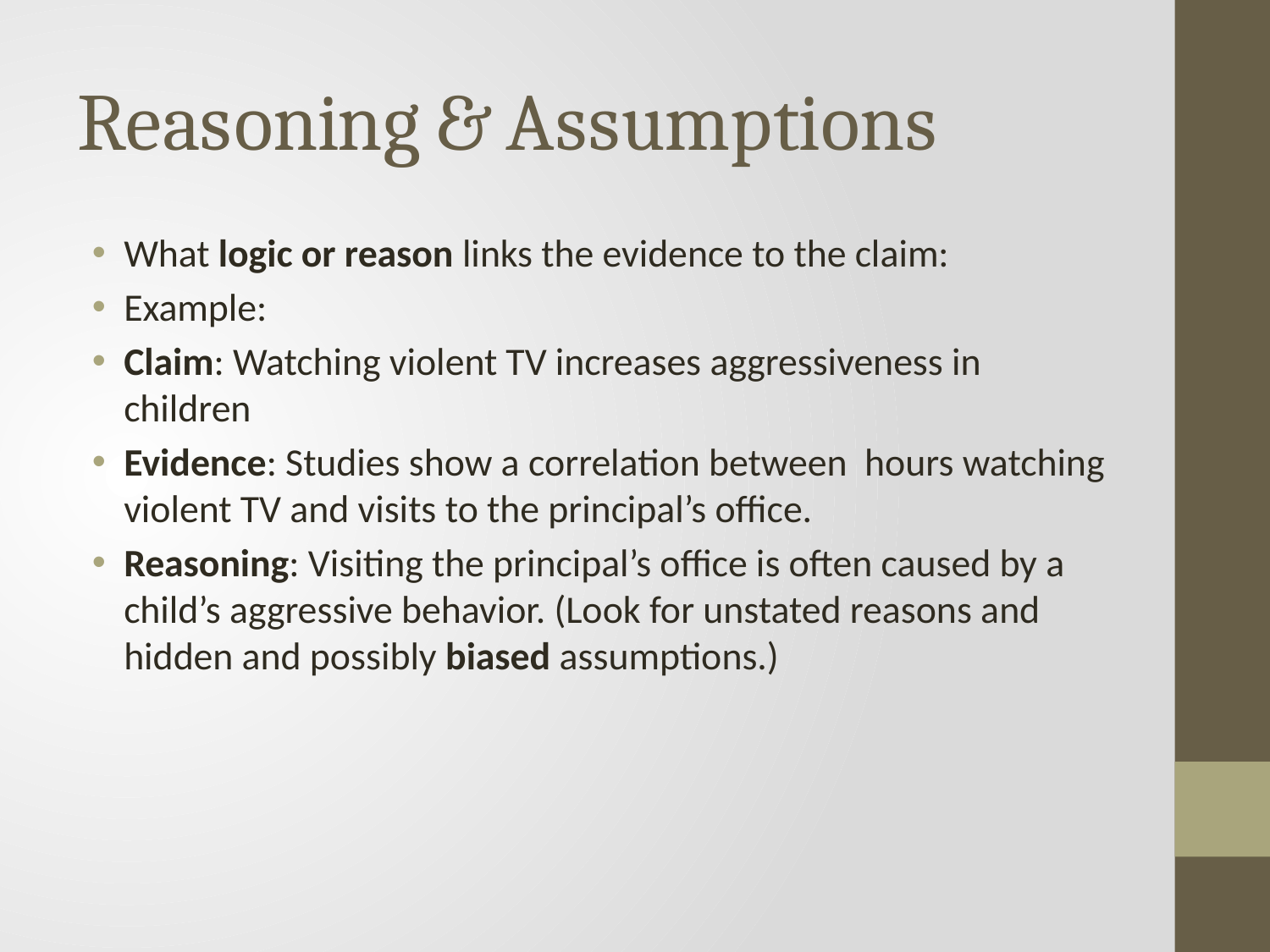

# Reasoning & Assumptions
What logic or reason links the evidence to the claim:
Example:
Claim: Watching violent TV increases aggressiveness in children
Evidence: Studies show a correlation between  hours watching violent TV and visits to the principal’s office.
Reasoning: Visiting the principal’s office is often caused by a child’s aggressive behavior. (Look for unstated reasons and hidden and possibly biased assumptions.)